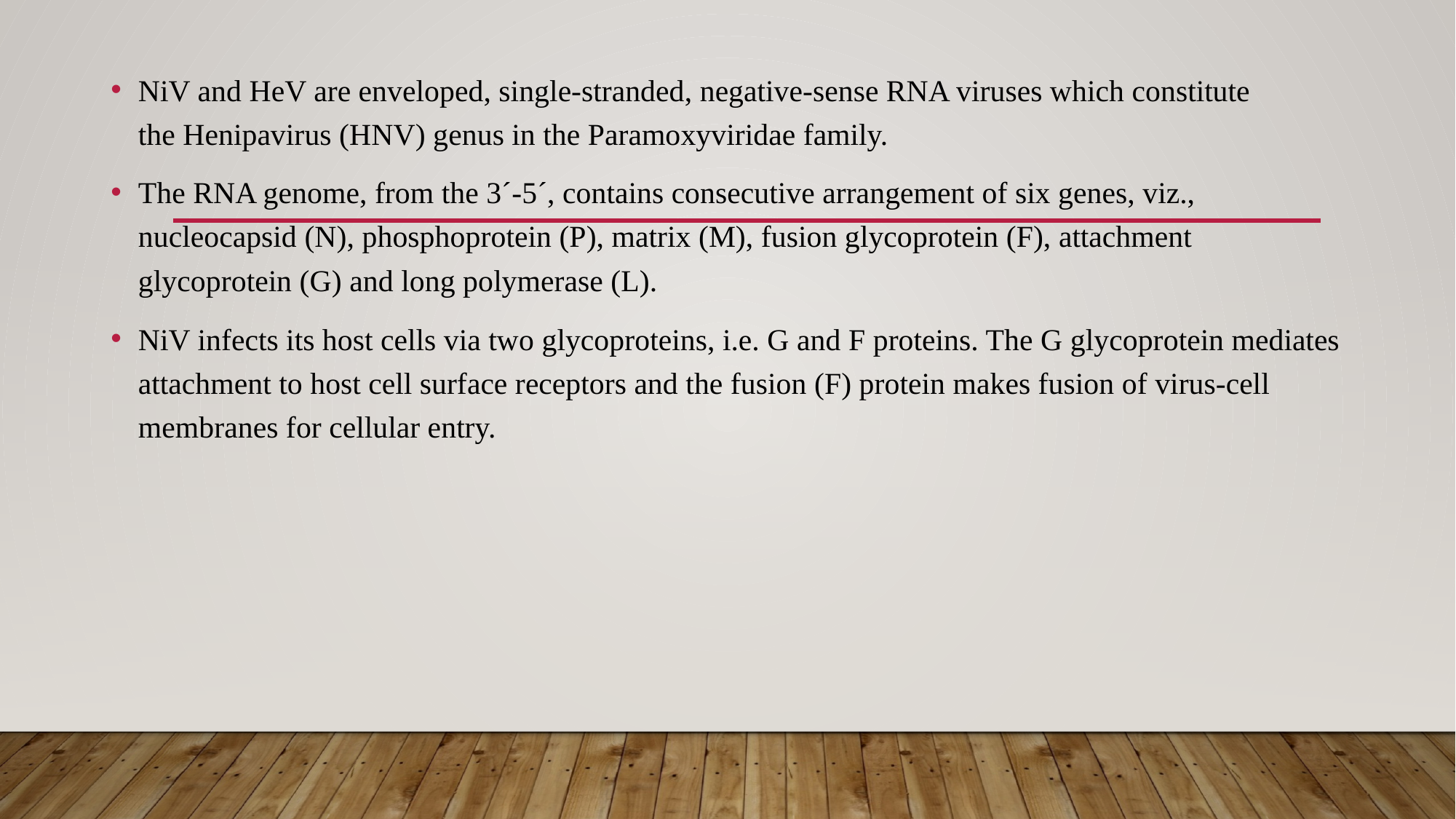

NiV and HeV are enveloped, single-stranded, negative-sense RNA viruses which constitute the Henipavirus (HNV) genus in the Paramoxyviridae family.
The RNA genome, from the 3´-5´, contains consecutive arrangement of six genes, viz., nucleocapsid (N), phosphoprotein (P), matrix (M), fusion glycoprotein (F), attachment glycoprotein (G) and long polymerase (L).
NiV infects its host cells via two glycoproteins, i.e. G and F proteins. The G glycoprotein mediates attachment to host cell surface receptors and the fusion (F) protein makes fusion of virus-cell membranes for cellular entry.